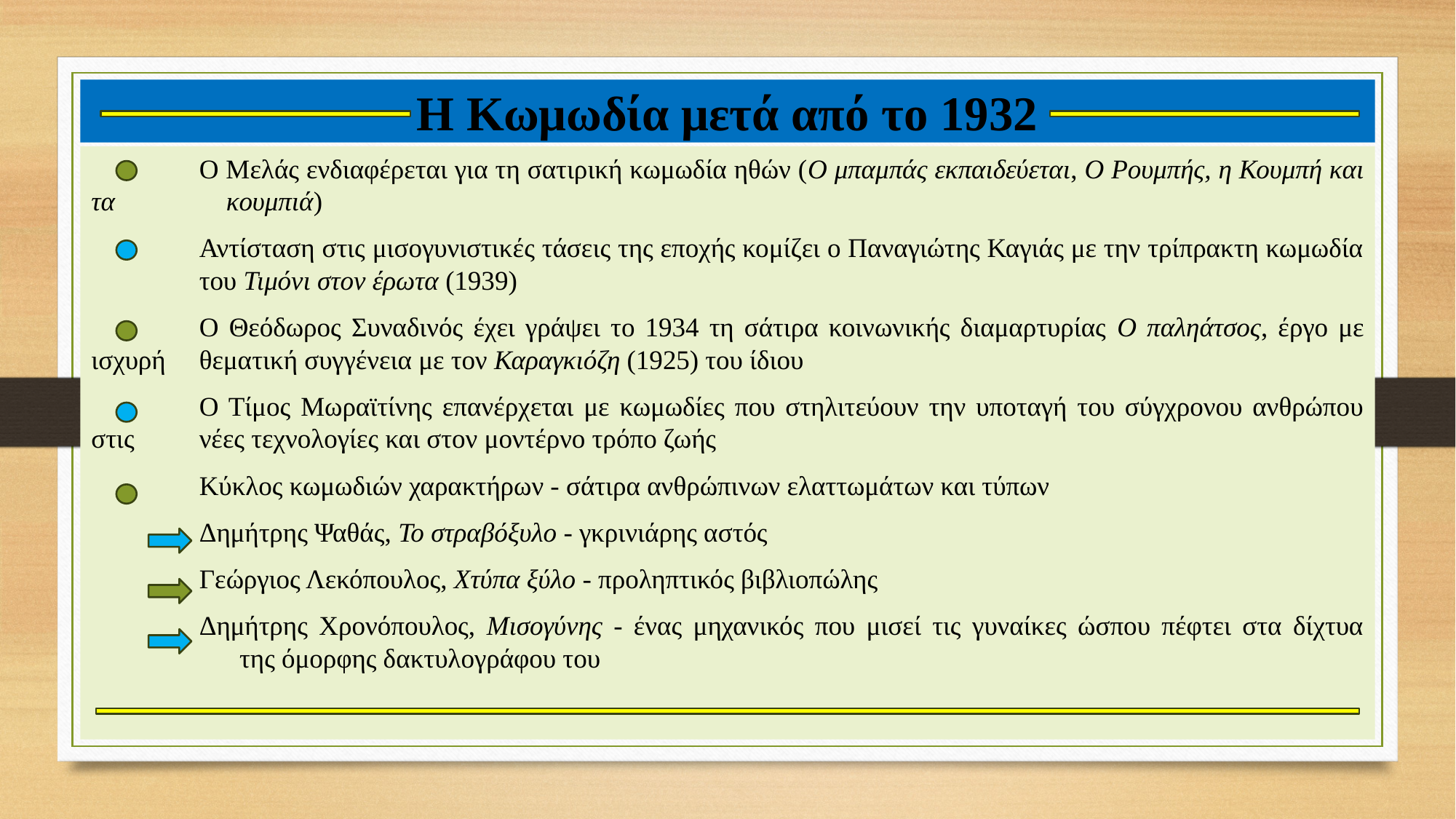

# Η Κωμωδία μετά από το 1932

	Ο Μελάς ενδιαφέρεται για τη σατιρική κωμωδία ηθών (Ο μπαμπάς εκπαιδεύεται, Ο Ρουμπής, η Κουμπή και τα 																					    κουμπιά)
	Αντίσταση στις μισογυνιστικές τάσεις της εποχής κομίζει ο Παναγιώτης Καγιάς με την τρίπρακτη κωμωδία 	του Τιμόνι στον έρωτα (1939)
	Ο Θεόδωρος Συναδινός έχει γράψει το 1934 τη σάτιρα κοινωνικής διαμαρτυρίας Ο παληάτσος, έργο με ισχυρή 	θεματική συγγένεια με τον Καραγκιόζη (1925) του ίδιου
	Ο Τίμος Μωραϊτίνης επανέρχεται με κωμωδίες που στηλιτεύουν την υποταγή του σύγχρονου ανθρώπου στις 	νέες τεχνολογίες και στον μοντέρνο τρόπο ζωής
	Κύκλος κωμωδιών χαρακτήρων - σάτιρα ανθρώπινων ελαττωμάτων και τύπων
		Δημήτρης Ψαθάς, Το στραβόξυλο - γκρινιάρης αστός
		Γεώργιος Λεκόπουλος, Χτύπα ξύλο - προληπτικός βιβλιοπώλης
		Δημήτρης Χρονόπουλος, Μισογύνης - ένας μηχανικός που μισεί τις γυναίκες ώσπου πέφτει στα δίχτυα 										      της όμορφης δακτυλογράφου του